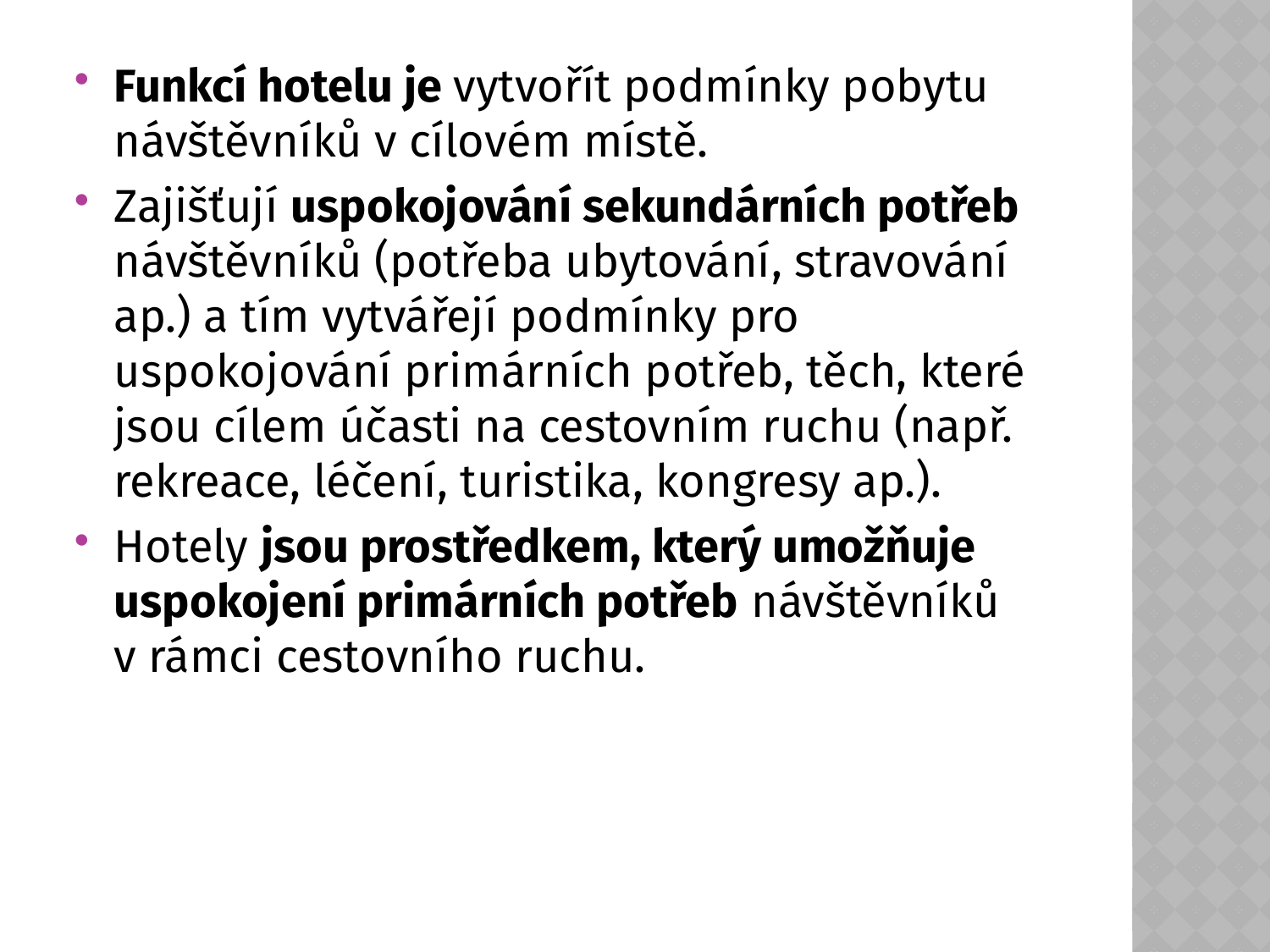

#
Funkcí hotelu je vytvořít podmínky pobytu návštěvníků v cílovém místě.
Zajišťují uspokojování sekundárních potřeb návštěvníků (potřeba ubytování, stravování ap.) a tím vytvářejí podmínky pro uspokojování primárních potřeb, těch, které jsou cílem účasti na cestovním ruchu (např. rekreace, léčení, turistika, kongresy ap.).
Hotely jsou prostředkem, který umožňuje uspokojení primárních potřeb návštěvníků   v rámci cestovního ruchu.